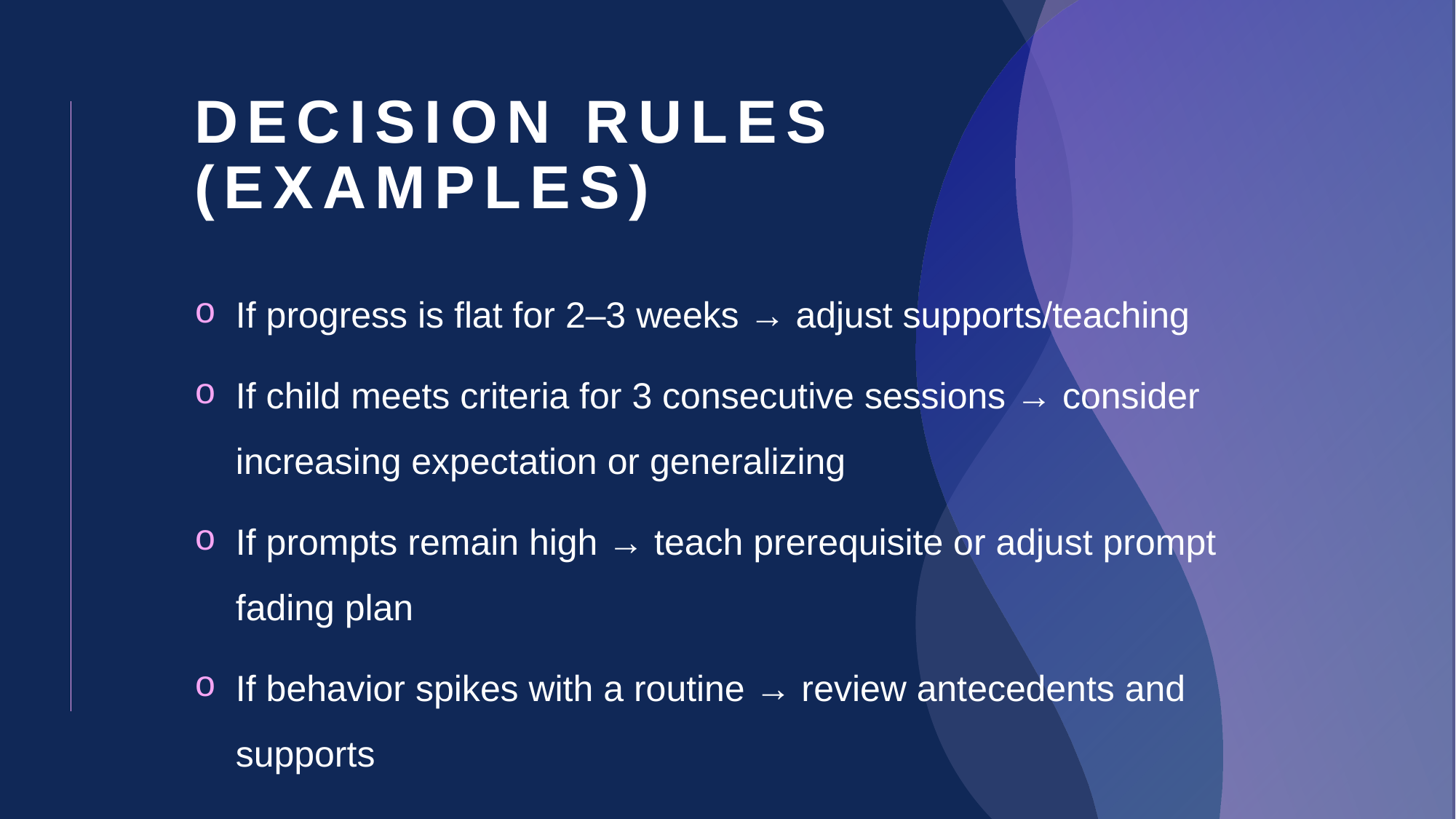

# Decision Rules (Examples)
If progress is flat for 2–3 weeks → adjust supports/teaching
If child meets criteria for 3 consecutive sessions → consider increasing expectation or generalizing
If prompts remain high → teach prerequisite or adjust prompt fading plan
If behavior spikes with a routine → review antecedents and supports